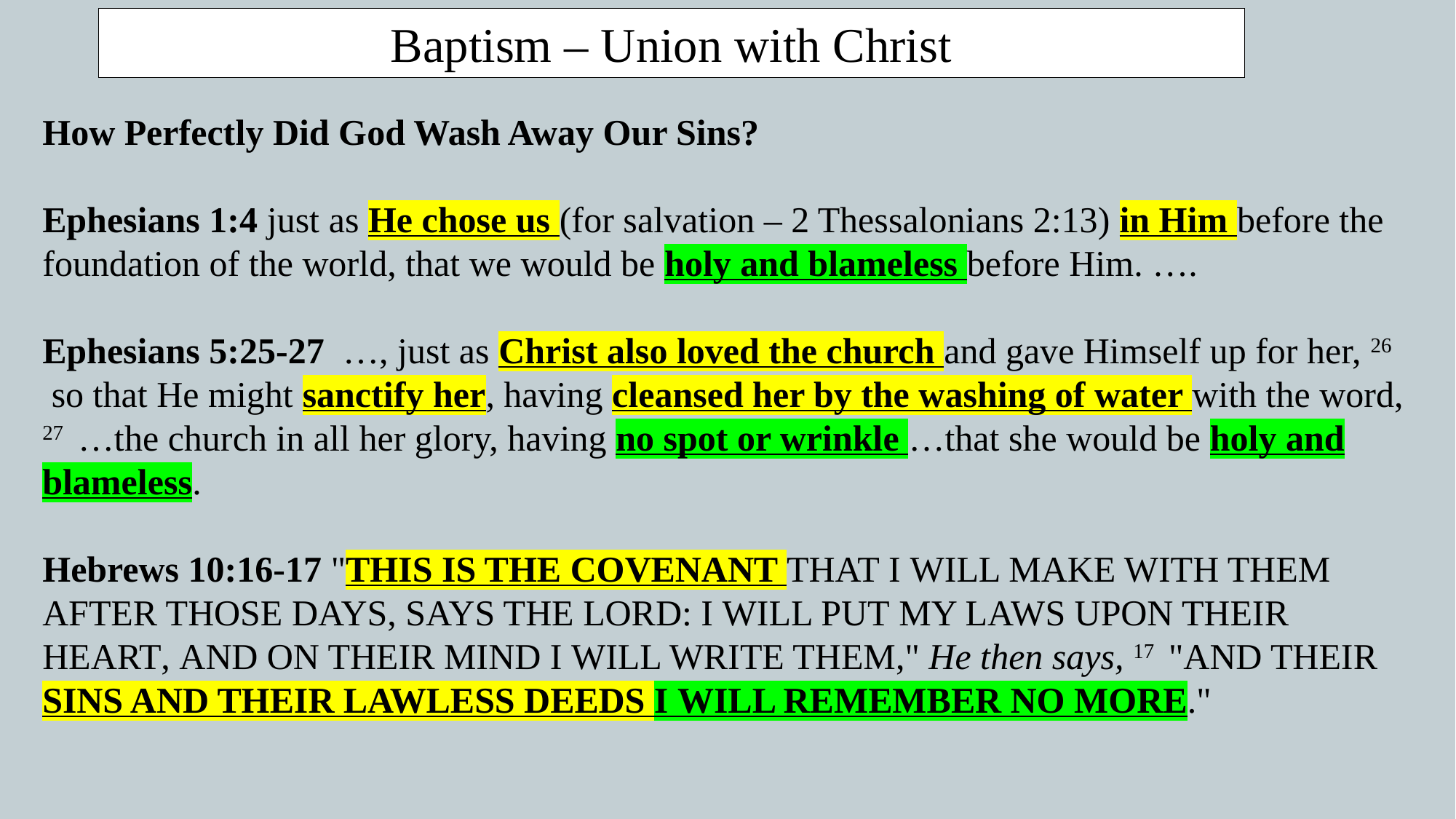

Baptism – Union with Christ
How Perfectly Did God Wash Away Our Sins?

Ephesians 1:4 just as He chose us (for salvation – 2 Thessalonians 2:13) in Him before the foundation of the world, that we would be holy and blameless before Him. ….
Ephesians 5:25-27  …, just as Christ also loved the church and gave Himself up for her, 26  so that He might sanctify her, having cleansed her by the washing of water with the word, 27  …the church in all her glory, having no spot or wrinkle …that she would be holy and blameless.

Hebrews 10:16-17 "THIS IS THE COVENANT THAT I WILL MAKE WITH THEM AFTER THOSE DAYS, SAYS THE LORD: I WILL PUT MY LAWS UPON THEIR HEART, AND ON THEIR MIND I WILL WRITE THEM," He then says, 17  "AND THEIR SINS AND THEIR LAWLESS DEEDS I WILL REMEMBER NO MORE."